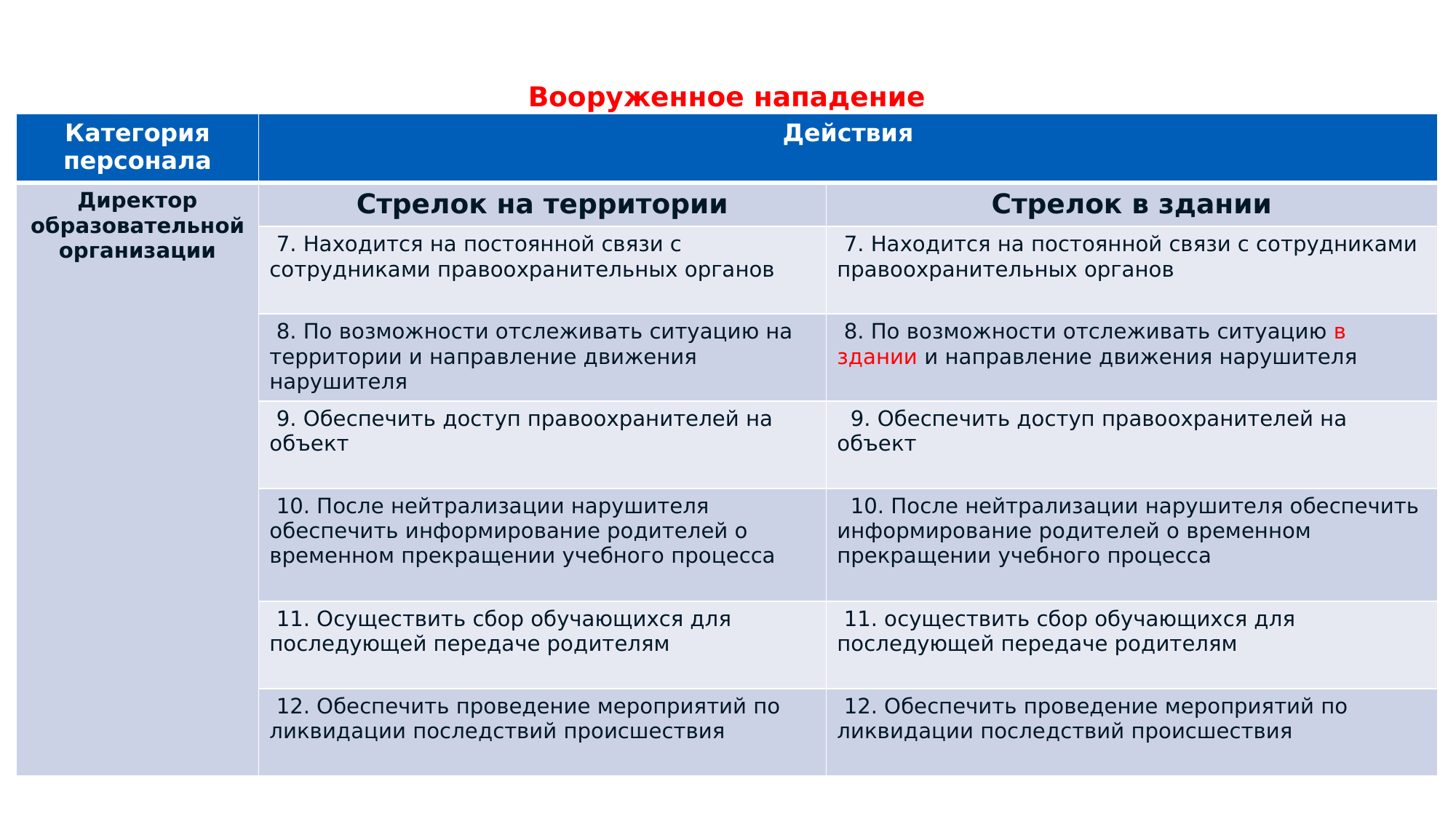

Департамент образования и наки гоода Севастополя

#
Вооруженное нападение
| Категория персонала | Действия |  |
| --- | --- | --- |
| Директор образовательной организации | Стрелок на территории | Стрелок в здании |
|  | 7. Находится на постоянной связи с сотрудниками правоохранительных органов | 7. Находится на постоянной связи с сотрудниками правоохранительных органов |
|  | 8. По возможности отслеживать ситуацию на территории и направление движения нарушителя | 8. По возможности отслеживать ситуацию в здании и направление движения нарушителя |
|  | 9. Обеспечить доступ правоохранителей на объект | 9. Обеспечить доступ правоохранителей на объект |
|  | 10. После нейтрализации нарушителя обеспечить информирование родителей о временном прекращении учебного процесса | 10. После нейтрализации нарушителя обеспечить информирование родителей о временном прекращении учебного процесса |
|  | 11. Осуществить сбор обучающихся для последующей передаче родителям | 11. осуществить сбор обучающихся для последующей передаче родителям |
|  | 12. Обеспечить проведение мероприятий по ликвидации последствий происшествия | 12. Обеспечить проведение мероприятий по ликвидации последствий происшествия |